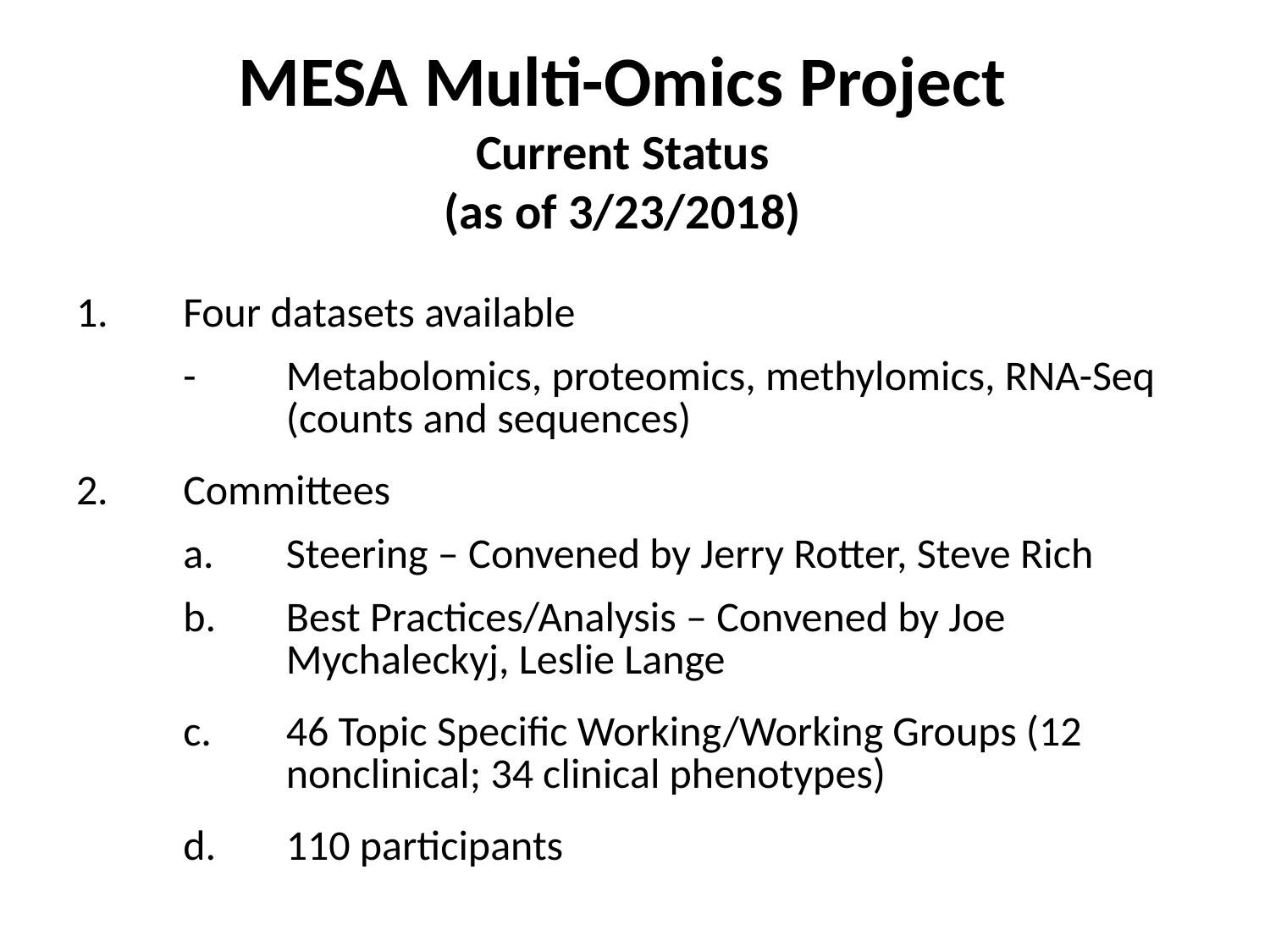

MESA Multi-Omics Project
Current Status
(as of 3/23/2018)
| 1. | Four datasets available |  |
| --- | --- | --- |
|  | - | Metabolomics, proteomics, methylomics, RNA-Seq (counts and sequences) |
| 2. | Committees |  |
|  | a. | Steering – Convened by Jerry Rotter, Steve Rich |
|  | b. | Best Practices/Analysis – Convened by Joe Mychaleckyj, Leslie Lange |
|  | c. | 46 Topic Specific Working/Working Groups (12 nonclinical; 34 clinical phenotypes) |
|  | d. | 110 participants |